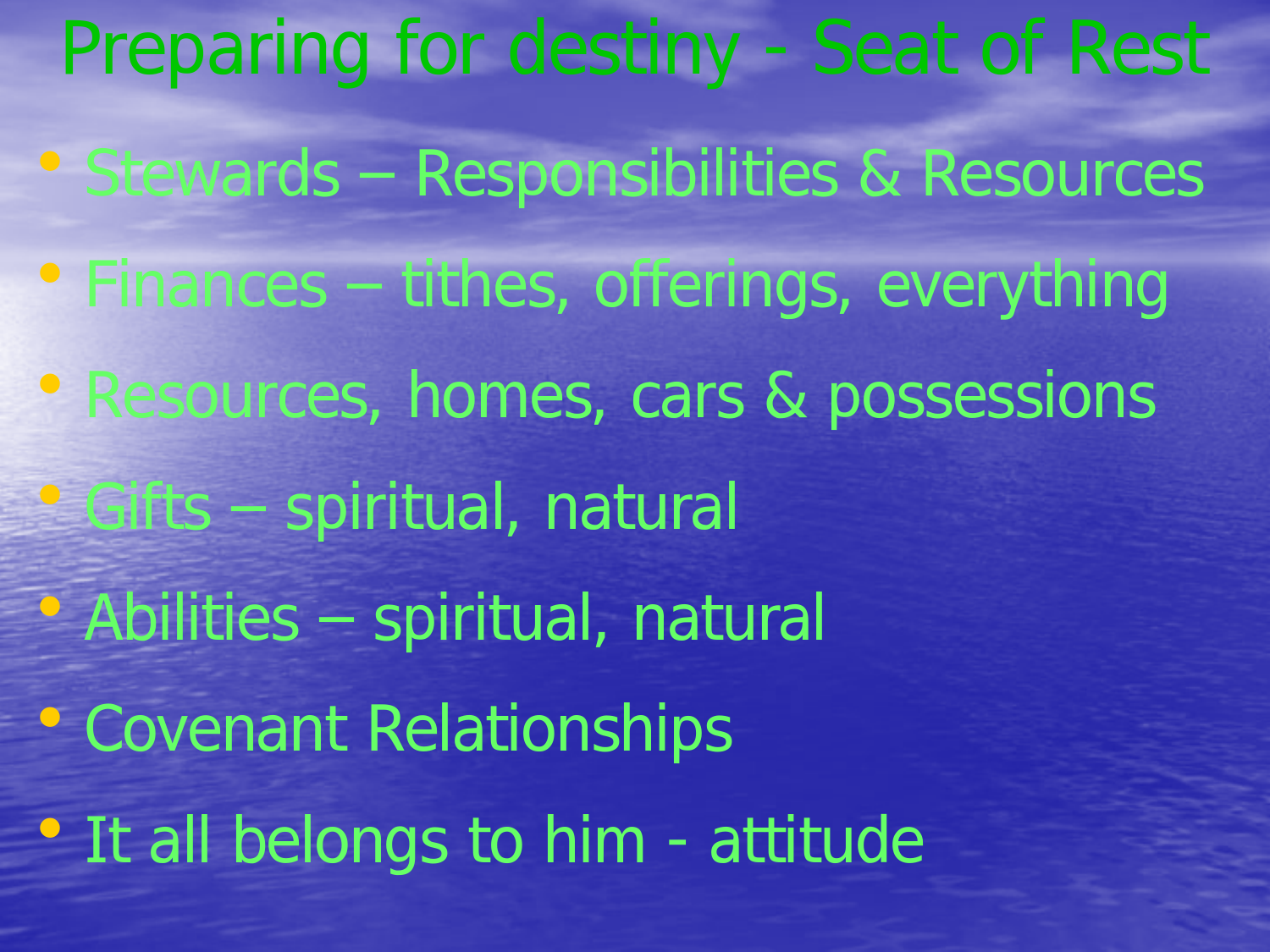

# Preparing for destiny - Seat of Rest
Stewards – Responsibilities & Resources
Finances – tithes, offerings, everything
Resources, homes, cars & possessions
Gifts – spiritual, natural
Abilities – spiritual, natural
Covenant Relationships
It all belongs to him - attitude